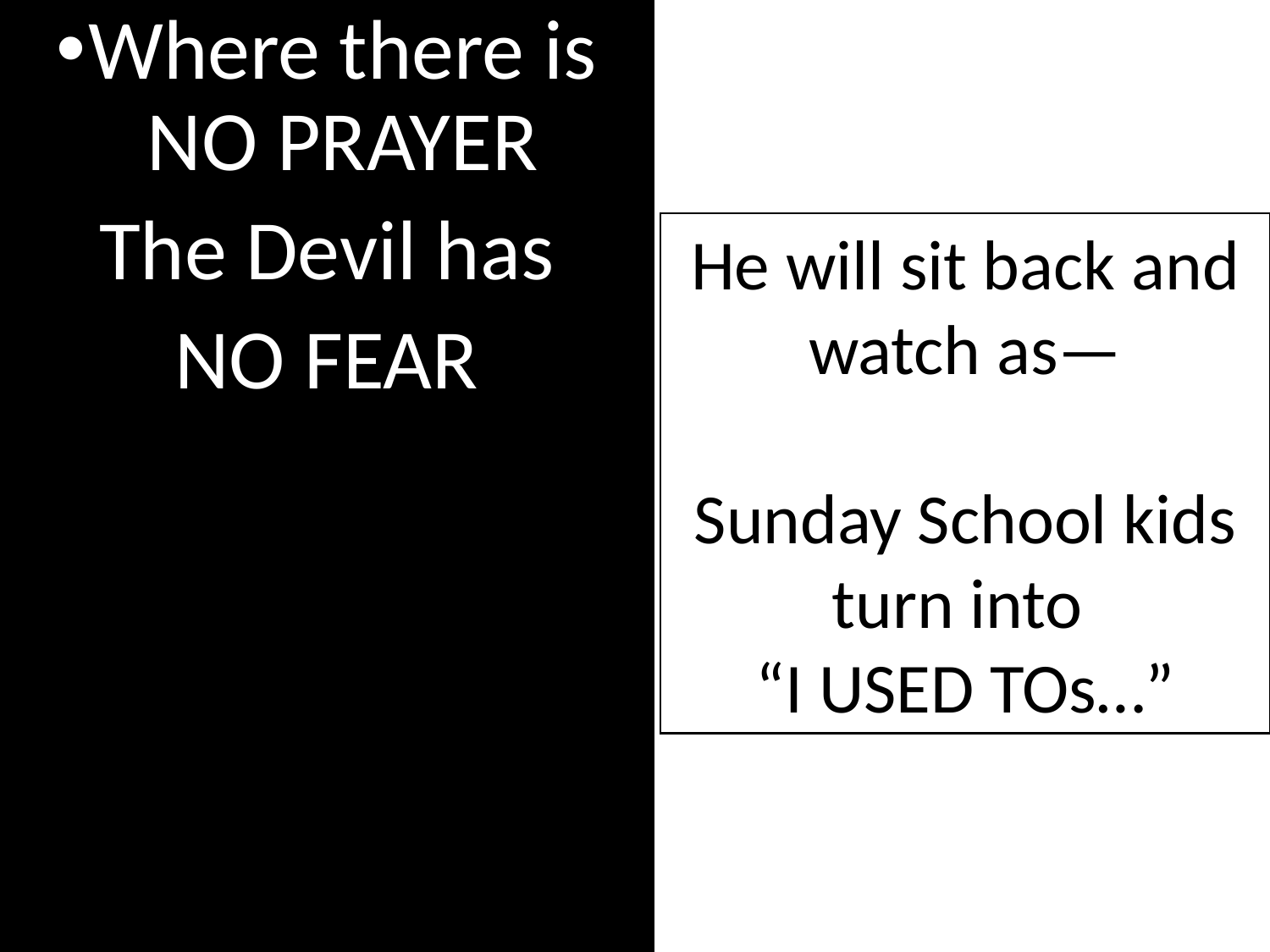

Where there is NO PRAYER
The Devil has
NO FEAR
He will sit back and watch as—

Sunday School kids turn into
“I USED TOs…”